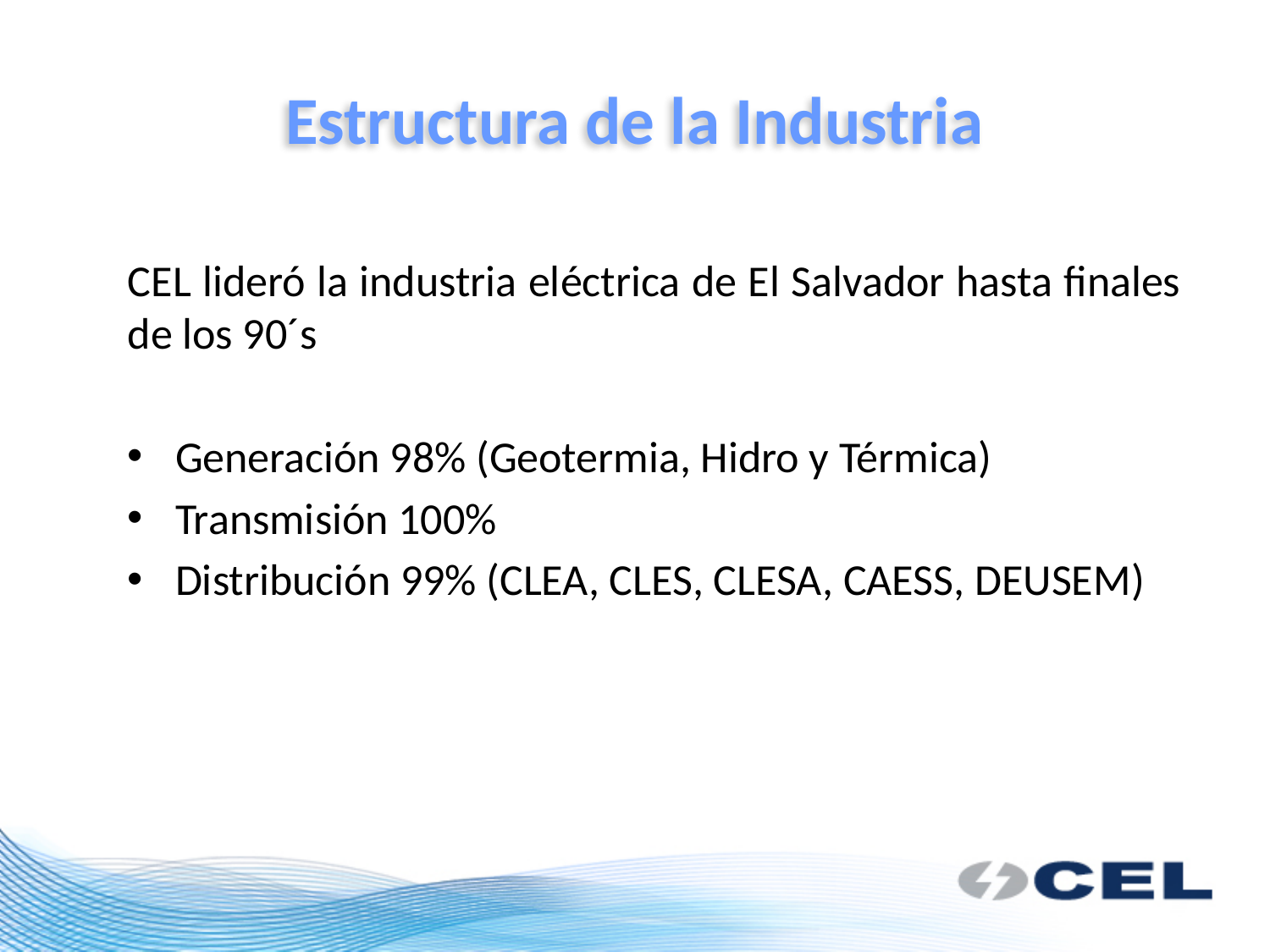

# Estructura de la Industria
CEL lideró la industria eléctrica de El Salvador hasta finales de los 90´s

Generación 98% (Geotermia, Hidro y Térmica)
Transmisión 100%
Distribución 99% (CLEA, CLES, CLESA, CAESS, DEUSEM)